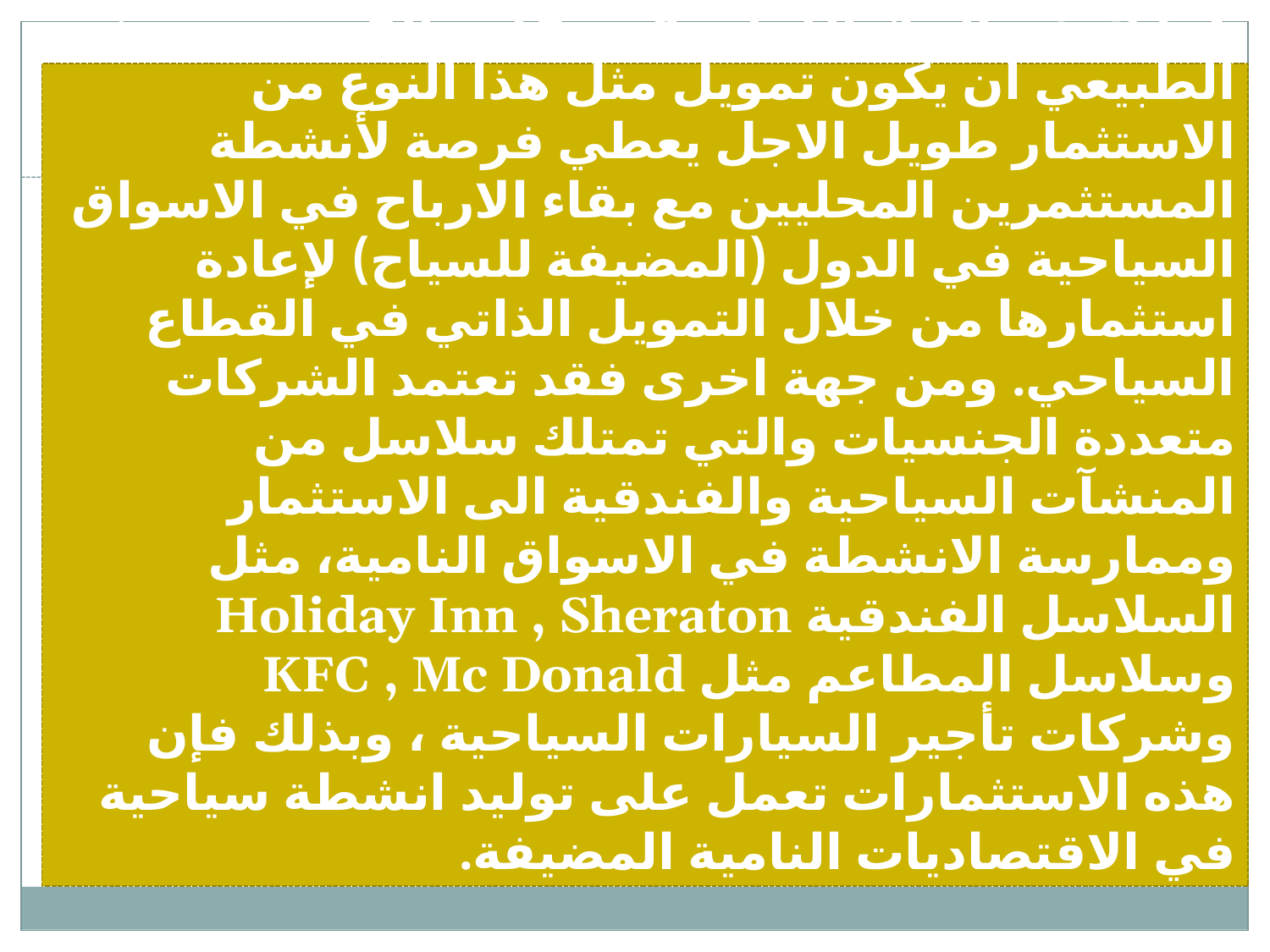

# ونظراً لأن طبيعة الاستثمارات في القطاع السياحي ، ولا سيما في الدول النامية تعتبر استثمارات ضخمة فضلاً عن انها تتطلب قروضاً طويلة الاجل فإن بعض الدول حاولت التغلب على هذه المشكلة من خلال القروض الطويلة الاجل، كما أسهم البنك الدولي في تقديم القروض. ومن الطبيعي أن يكون تمويل مثل هذا النوع من الاستثمار طويل الاجل يعطي فرصة لأنشطة المستثمرين المحليين مع بقاء الارباح في الاسواق السياحية في الدول (المضيفة للسياح) لإعادة استثمارها من خلال التمويل الذاتي في القطاع السياحي. ومن جهة اخرى فقد تعتمد الشركات متعددة الجنسيات والتي تمتلك سلاسل من المنشآت السياحية والفندقية الى الاستثمار وممارسة الانشطة في الاسواق النامية، مثل السلاسل الفندقية Holiday Inn , Sheraton وسلاسل المطاعم مثل KFC , Mc Donald وشركات تأجير السيارات السياحية ، وبذلك فإن هذه الاستثمارات تعمل على توليد انشطة سياحية في الاقتصاديات النامية المضيفة.